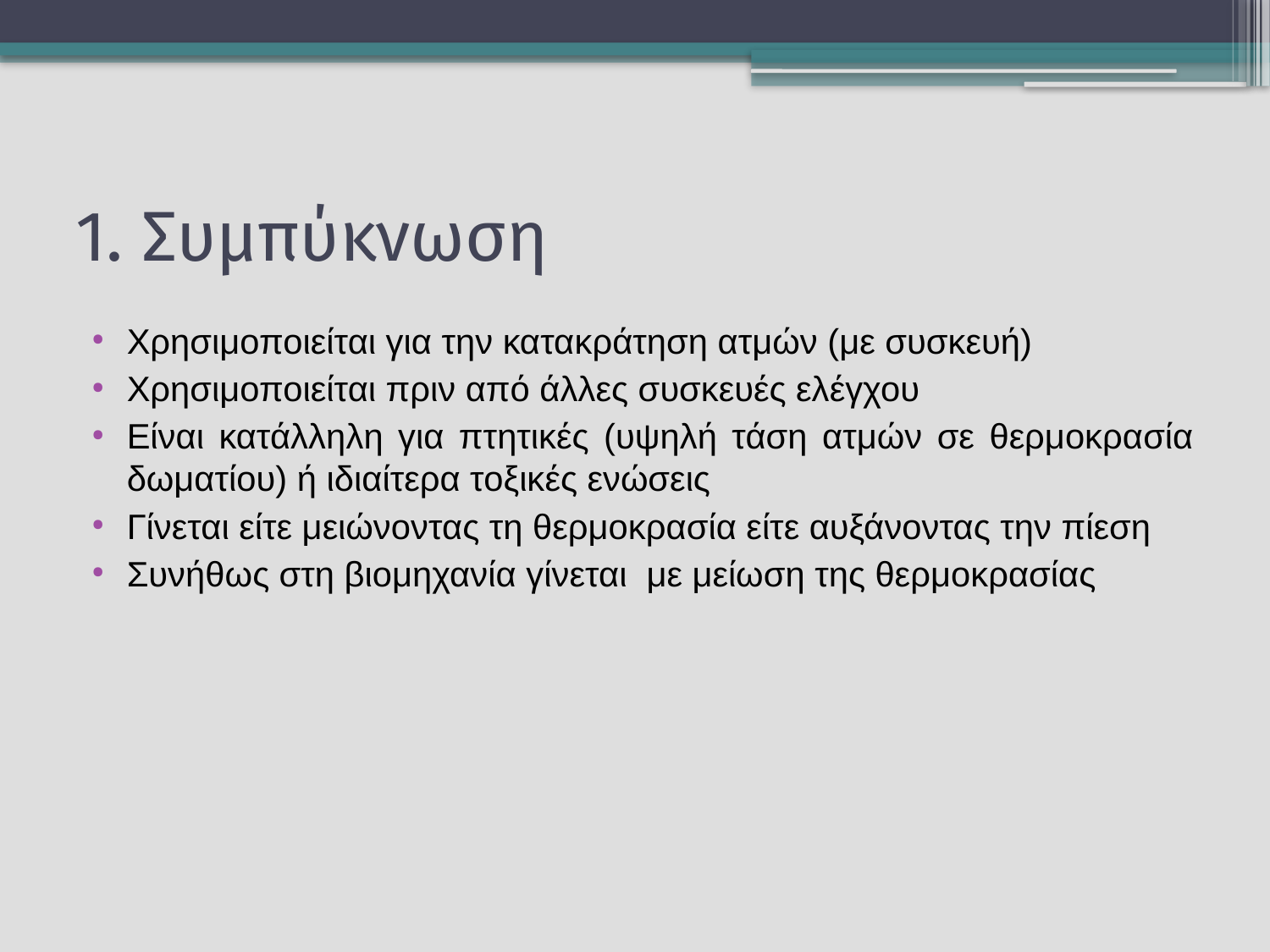

# 1. Συμπύκνωση
Χρησιμοποιείται για την κατακράτηση ατμών (με συσκευή)
Χρησιμοποιείται πριν από άλλες συσκευές ελέγχου
Είναι κατάλληλη για πτητικές (υψηλή τάση ατμών σε θερμοκρασία δωματίου) ή ιδιαίτερα τοξικές ενώσεις
Γίνεται είτε μειώνοντας τη θερμοκρασία είτε αυξάνοντας την πίεση
Συνήθως στη βιομηχανία γίνεται  με μείωση της θερμοκρασίας